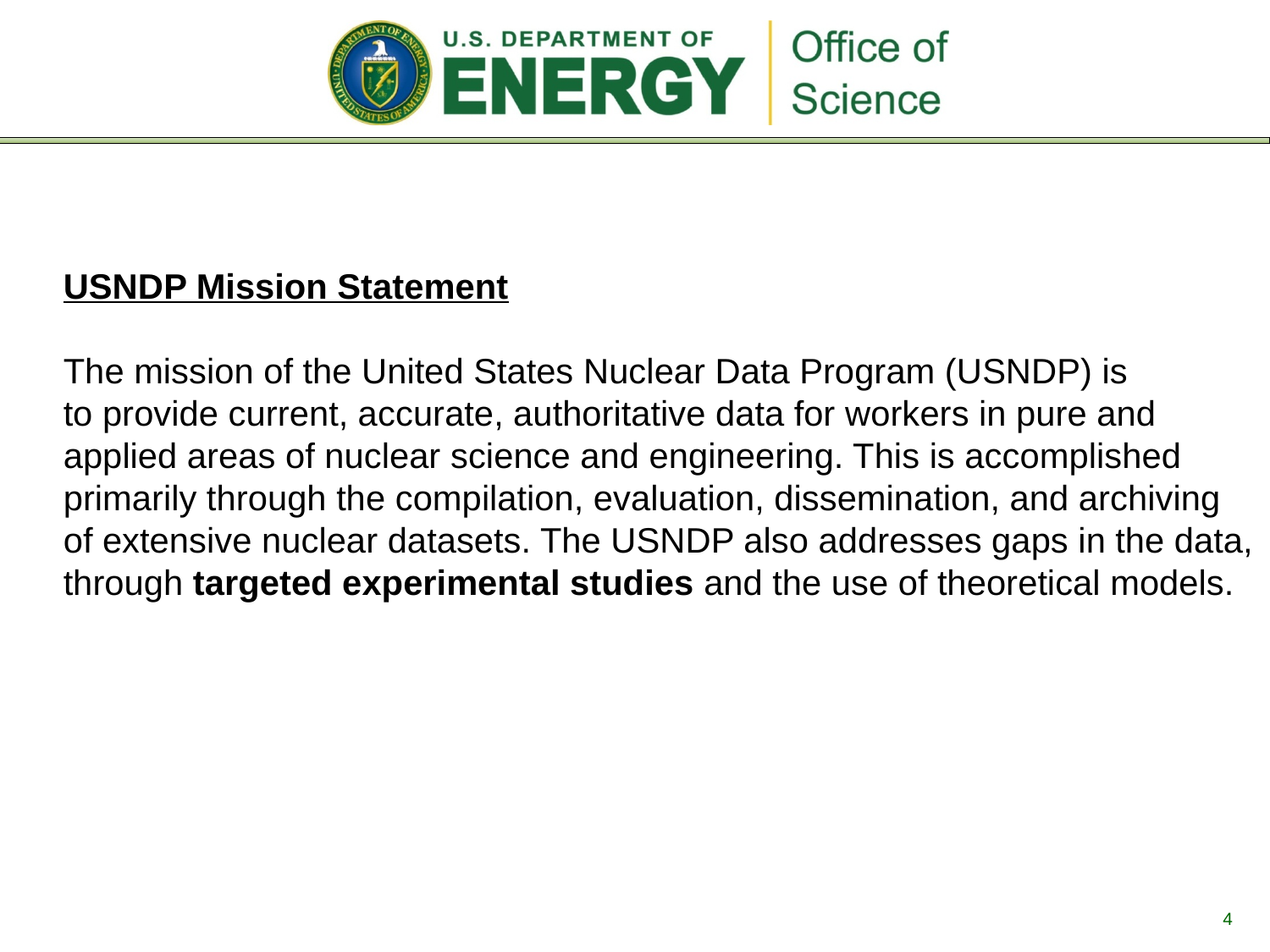

USNDP Mission Statement

The mission of the United States Nuclear Data Program (USNDP) is
to provide current, accurate, authoritative data for workers in pure and
applied areas of nuclear science and engineering. This is accomplished
primarily through the compilation, evaluation, dissemination, and archiving
of extensive nuclear datasets. The USNDP also addresses gaps in the data,
through targeted experimental studies and the use of theoretical models.